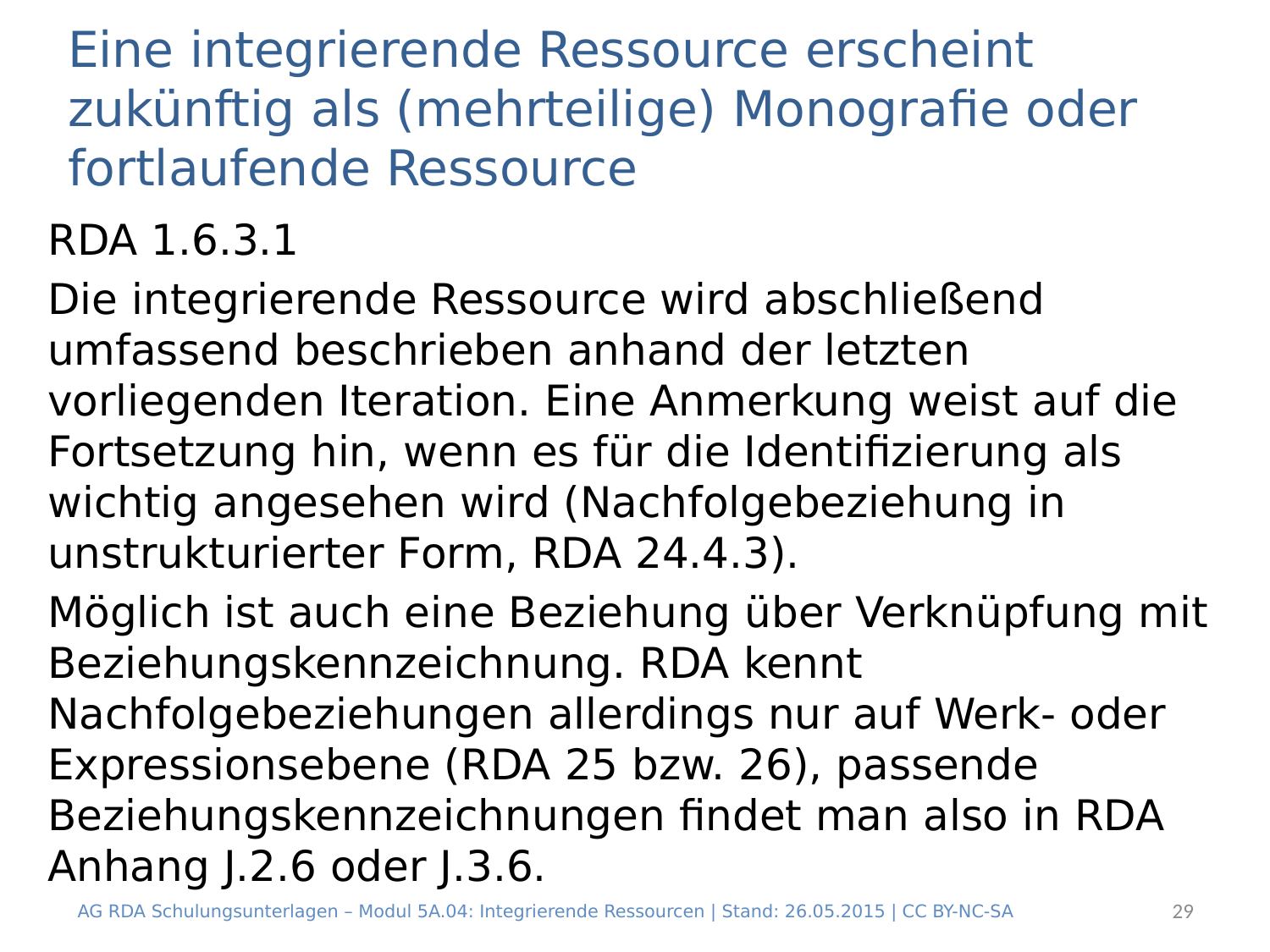

# Eine integrierende Ressource erscheint zukünftig als (mehrteilige) Monografie oder fortlaufende Ressource
RDA 1.6.3.1
Die integrierende Ressource wird abschließend umfassend beschrieben anhand der letzten vorliegenden Iteration. Eine Anmerkung weist auf die Fortsetzung hin, wenn es für die Identifizierung als wichtig angesehen wird (Nachfolgebeziehung in unstrukturierter Form, RDA 24.4.3).
Möglich ist auch eine Beziehung über Verknüpfung mit Beziehungskennzeichnung. RDA kennt Nachfolgebeziehungen allerdings nur auf Werk- oder Expressionsebene (RDA 25 bzw. 26), passende Beziehungskennzeichnungen findet man also in RDA Anhang J.2.6 oder J.3.6.
AG RDA Schulungsunterlagen – Modul 5A.04: Integrierende Ressourcen | Stand: 26.05.2015 | CC BY-NC-SA
29